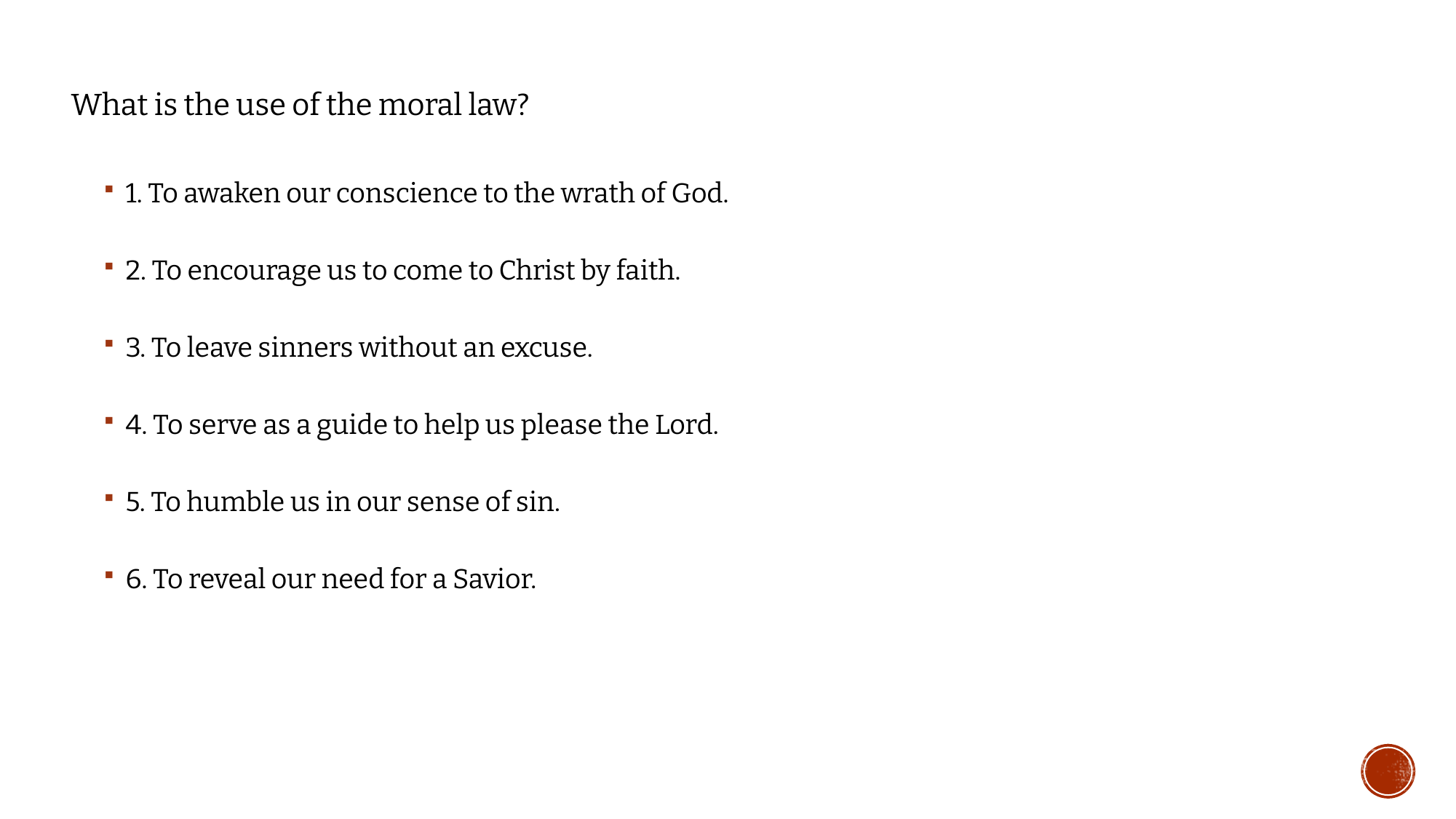

What is the use of the moral law?

1. To awaken our conscience to the wrath of God.

2. To encourage us to come to Christ by faith.

3. To leave sinners without an excuse.

4. To serve as a guide to help us please the Lord.

5. To humble us in our sense of sin.

6. To reveal our need for a Savior.